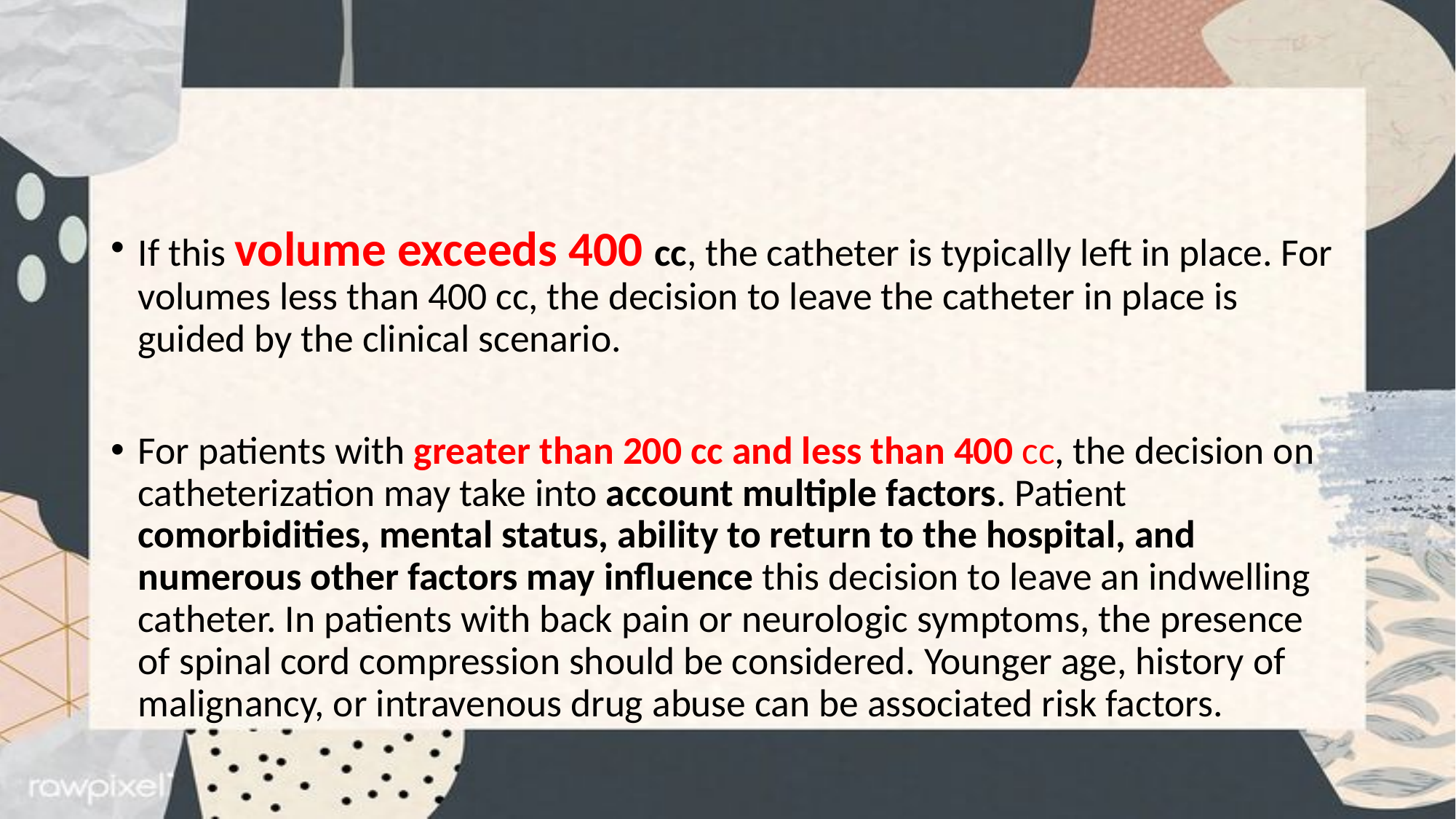

#
If this volume exceeds 400 cc, the catheter is typically left in place. For volumes less than 400 cc, the decision to leave the catheter in place is guided by the clinical scenario.

For patients with greater than 200 cc and less than 400 cc, the decision on catheterization may take into account multiple factors. Patient comorbidities, mental status, ability to return to the hospital, and numerous other factors may influence this decision to leave an indwelling catheter. In patients with back pain or neurologic symptoms, the presence of spinal cord compression should be considered. Younger age, history of malignancy, or intravenous drug abuse can be associated risk factors.